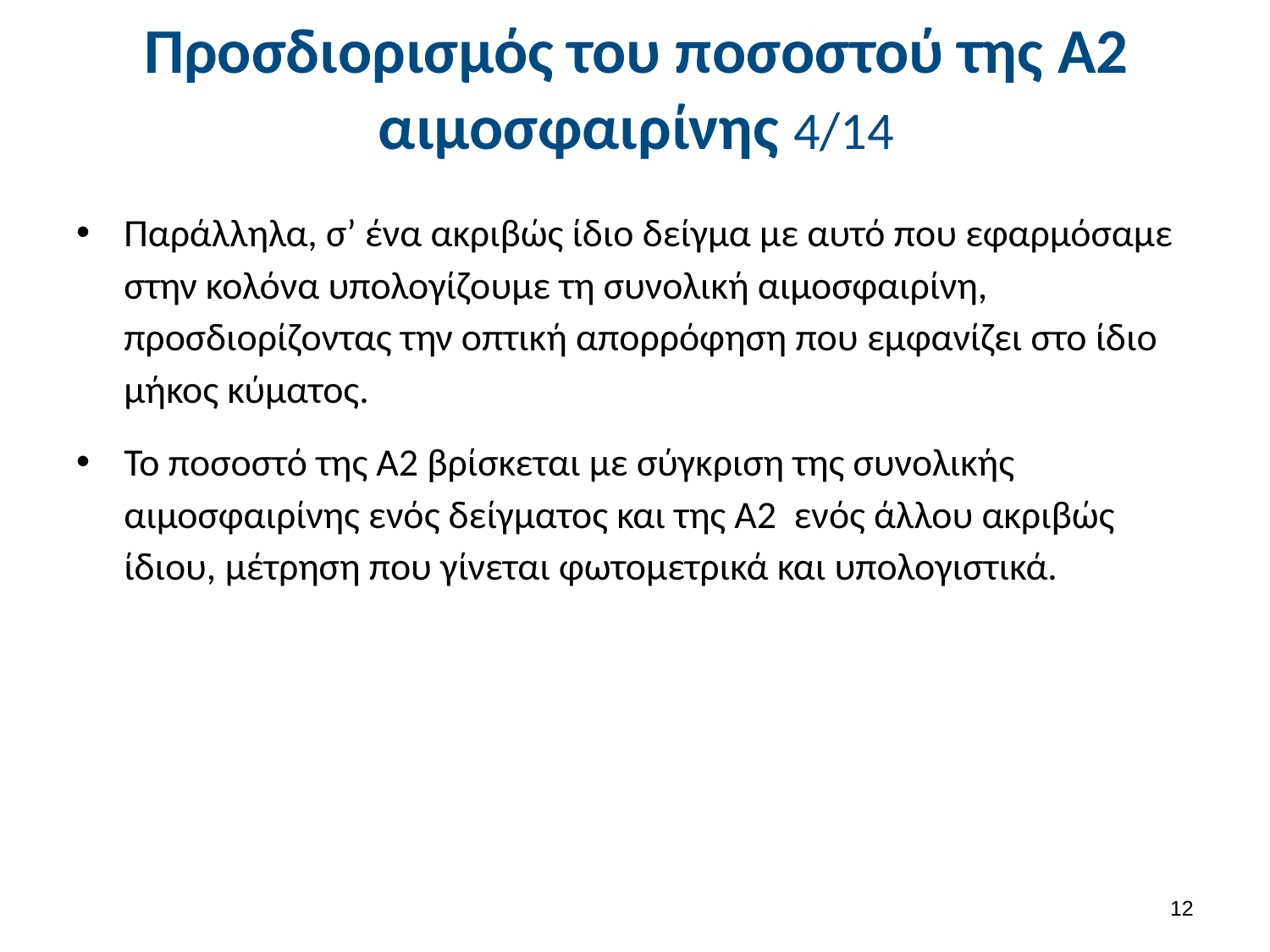

# Προσδιορισμός του ποσοστού της Α2 αιμοσφαιρίνης 4/14
Παράλληλα, σ’ ένα ακριβώς ίδιο δείγμα με αυτό που εφαρμόσαμε στην κολόνα υπολογίζουμε τη συνολική αιμοσφαιρίνη, προσδιορίζοντας την οπτική απορρόφηση που εμφανίζει στο ίδιο μήκος κύματος.
Το ποσοστό της Α2 βρίσκεται με σύγκριση της συνολικής αιμοσφαιρίνης ενός δείγματος και της Α2  ενός άλλου ακριβώς ίδιου, μέτρηση που γίνεται φωτομετρικά και υπολογιστικά.

12